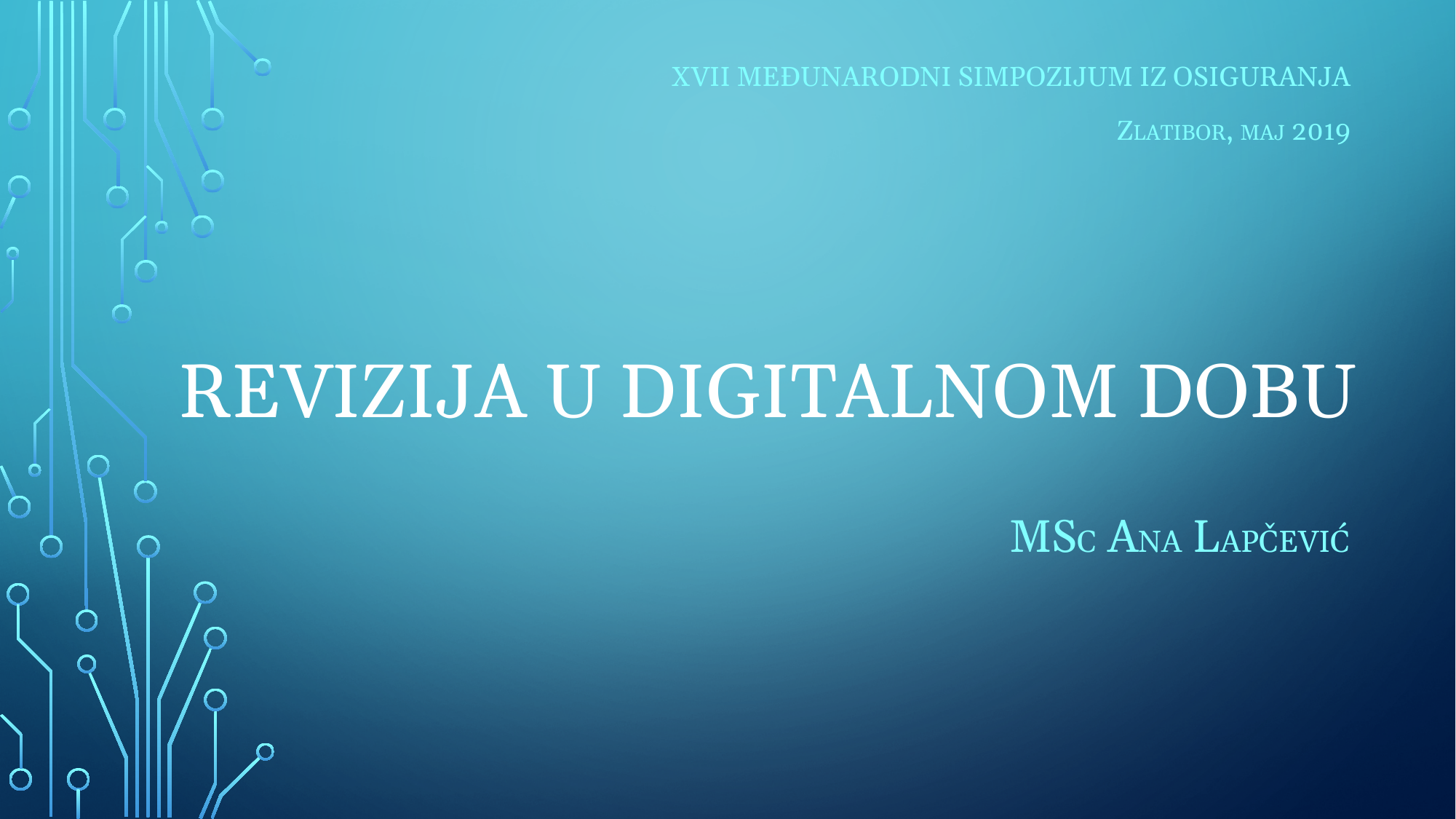

Xvii međunarodni simpozijum iz osiguranja
Zlatibor, maj 2019
# Revizija u digitalnom dobu
MSc Ana Lapčević